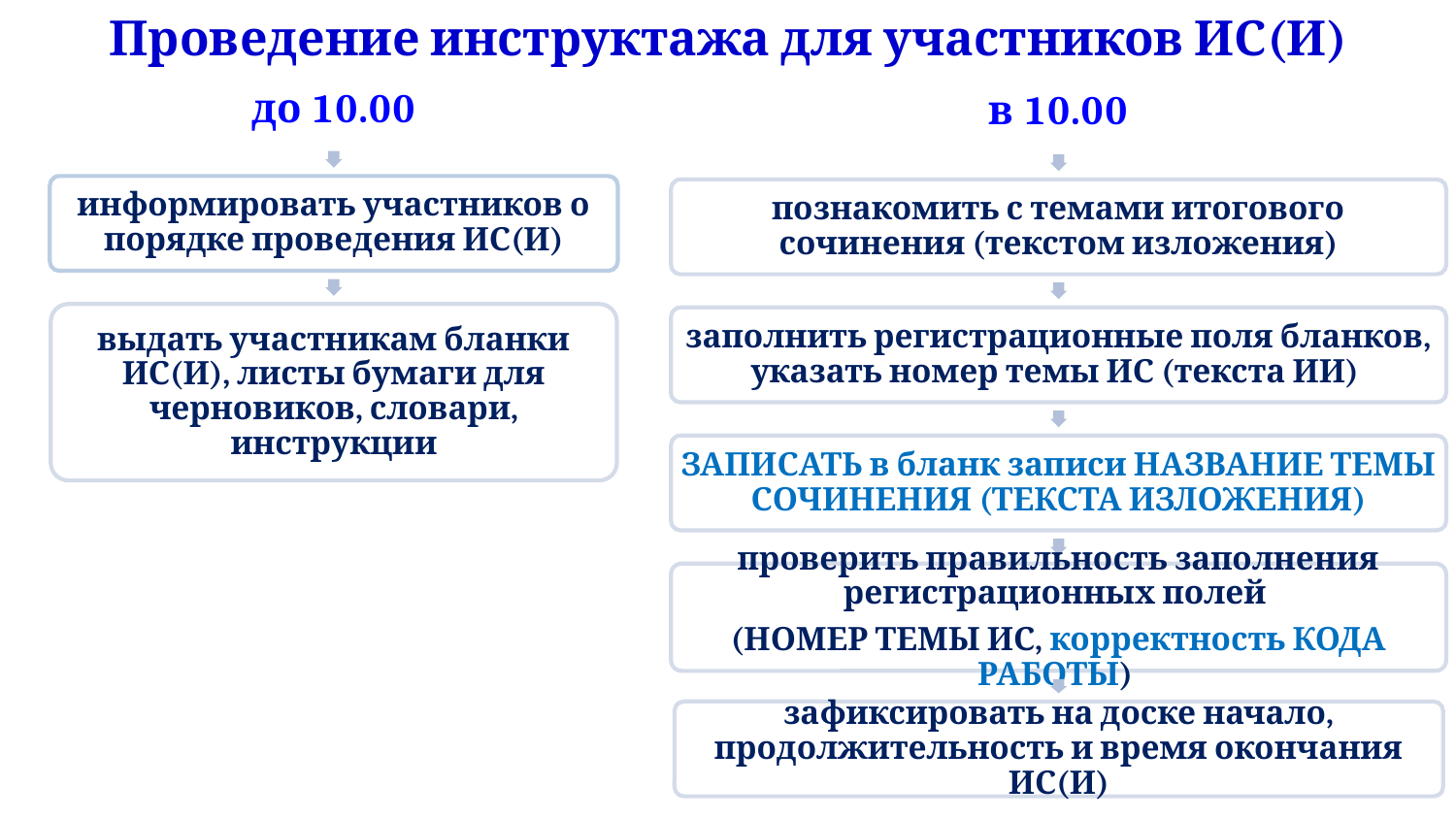

Проведение инструктажа для участников ИС(И)
до 10.00
информировать участников о порядке проведения ИС(И)
выдать участникам бланки ИС(И), листы бумаги для черновиков, словари, инструкции
в 10.00
познакомить с темами итогового сочинения (текстом изложения)
заполнить регистрационные поля бланков, указать номер темы ИС (текста ИИ)
ЗАПИСАТЬ в бланк записи НАЗВАНИЕ ТЕМЫ СОЧИНЕНИЯ (ТЕКСТА ИЗЛОЖЕНИЯ)
проверить правильность заполнения регистрационных полей
(НОМЕР ТЕМЫ ИС, корректность КОДА РАБОТЫ)
зафиксировать на доске начало, продолжительность и время окончания ИС(И)